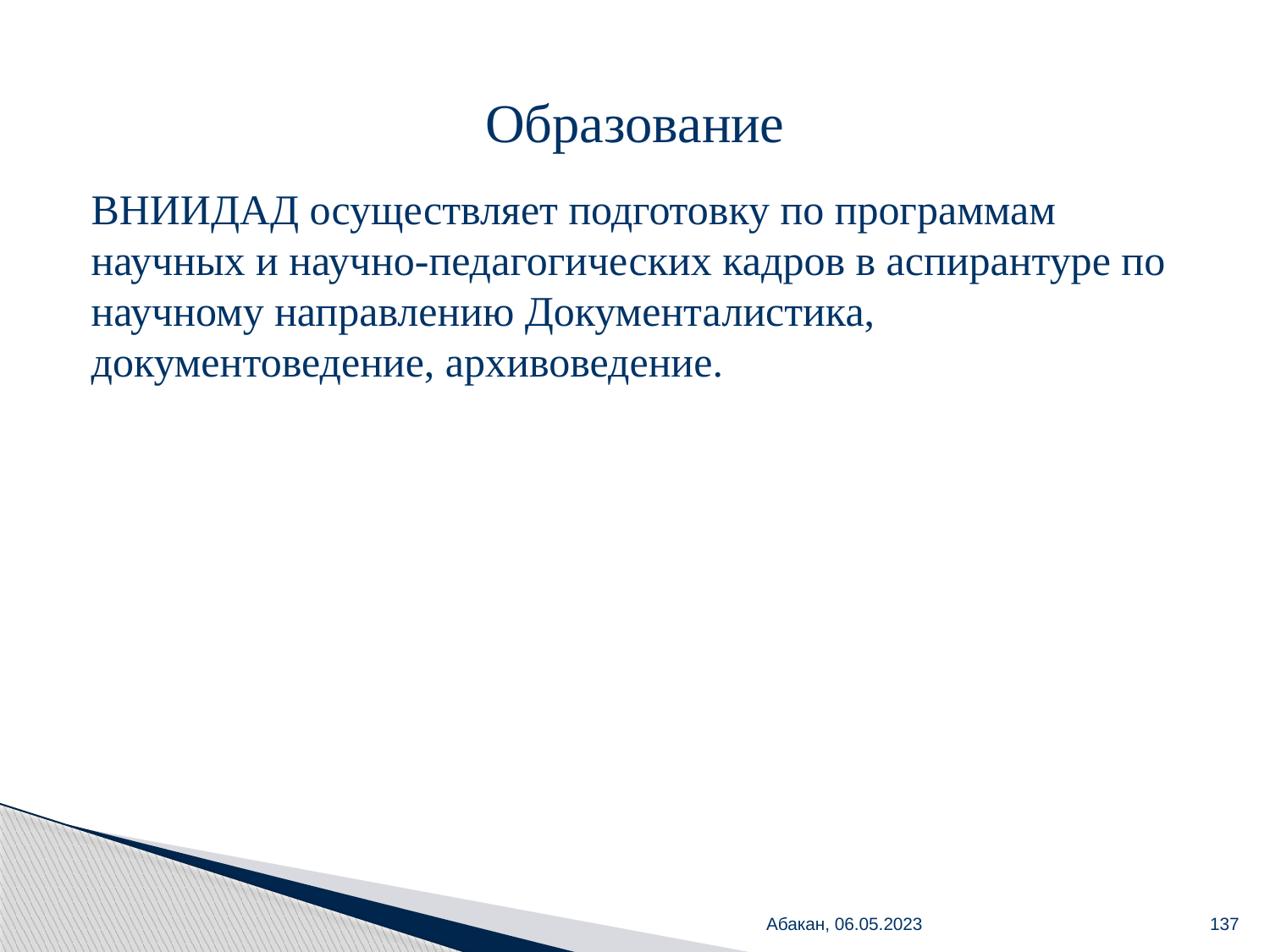

# Образование
ВНИИДАД осуществляет подготовку по программам научных и научно-педагогических кадров в аспирантуре по научному направлению Документалистика, документоведение, архивоведение.
Абакан, 06.05.2023
137